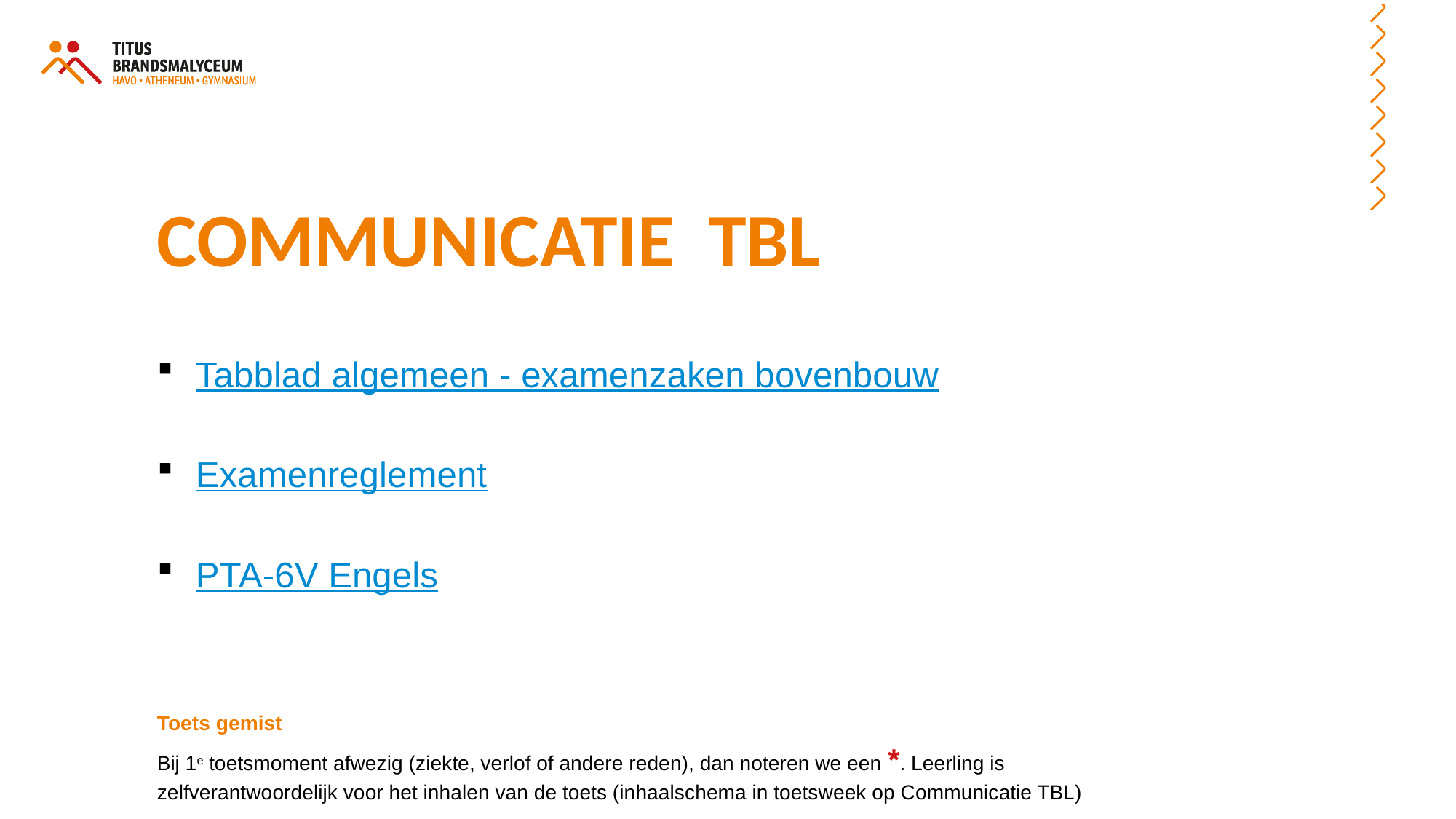

# COMMUNICATIE  TBL

Tabblad algemeen - examenzaken bovenbouw

Examenreglement

PTA-6V Engels

Toets gemist
Bij 1e toetsmoment afwezig (ziekte, verlof of andere reden), dan noteren we een *. Leerling is
zelfverantwoordelijk voor het inhalen van de toets (inhaalschema in toetsweek op Communicatie TBL)